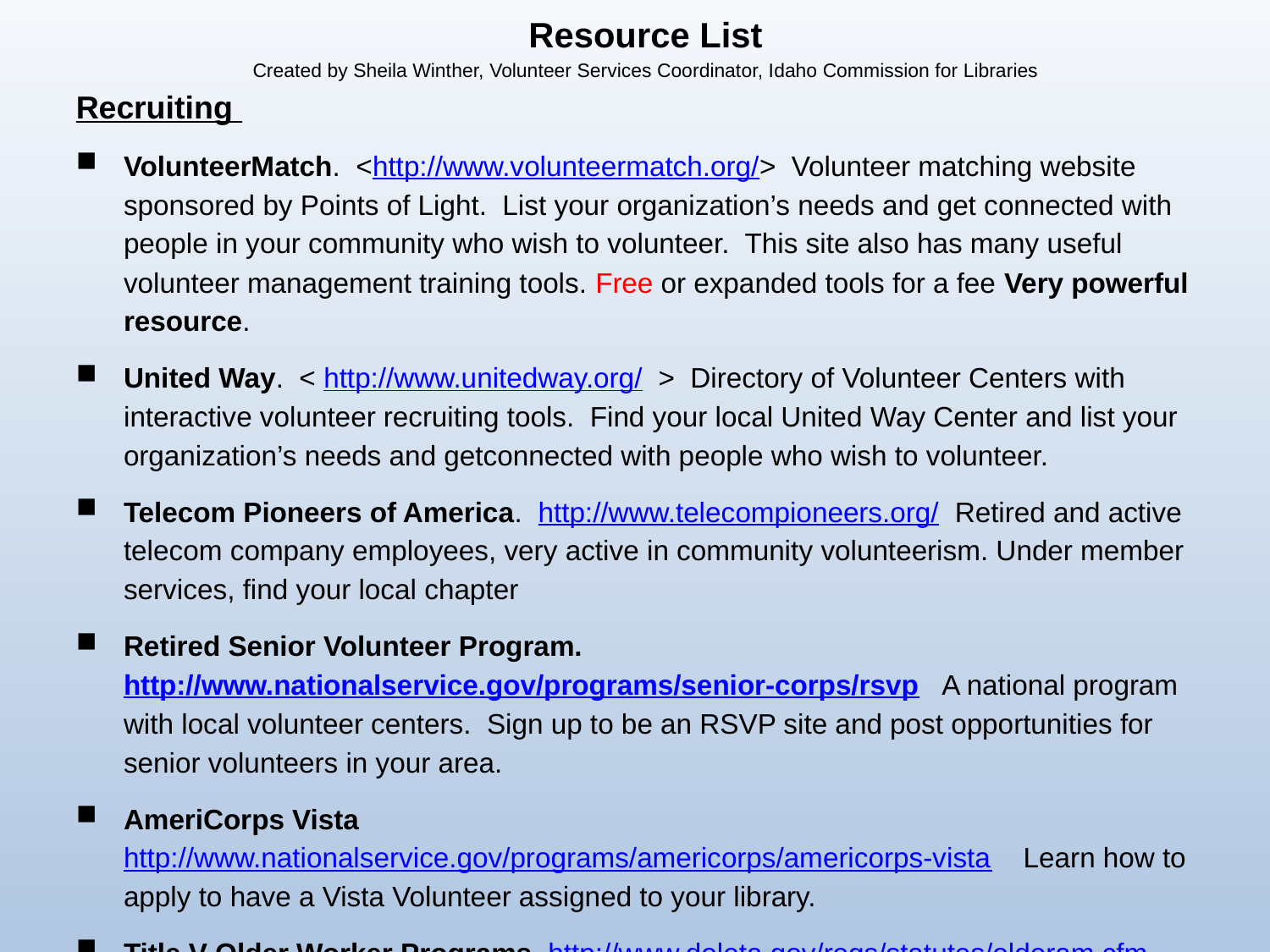

Resource List
Created by Sheila Winther, Volunteer Services Coordinator, Idaho Commission for Libraries
Recruiting
VolunteerMatch.  <http://www.volunteermatch.org/>  Volunteer matching website sponsored by Points of Light.  List your organization’s needs and get connected with people in your community who wish to volunteer.  This site also has many useful volunteer management training tools. Free or expanded tools for a fee Very powerful resource.
United Way.  < http://www.unitedway.org/  >  Directory of Volunteer Centers with interactive volunteer recruiting tools.  Find your local United Way Center and list your organization’s needs and getconnected with people who wish to volunteer.
Telecom Pioneers of America.  http://www.telecompioneers.org/  Retired and active telecom company employees, very active in community volunteerism. Under member services, find your local chapter
Retired Senior Volunteer Program.  http://www.nationalservice.gov/programs/senior-corps/rsvp   A national program with local volunteer centers.  Sign up to be an RSVP site and post opportunities for senior volunteers in your area.
AmeriCorps Vista http://www.nationalservice.gov/programs/americorps/americorps-vista    Learn how to apply to have a Vista Volunteer assigned to your library.
Title V Older Worker Programs  http://www.doleta.gov/regs/statutes/olderam.cfm